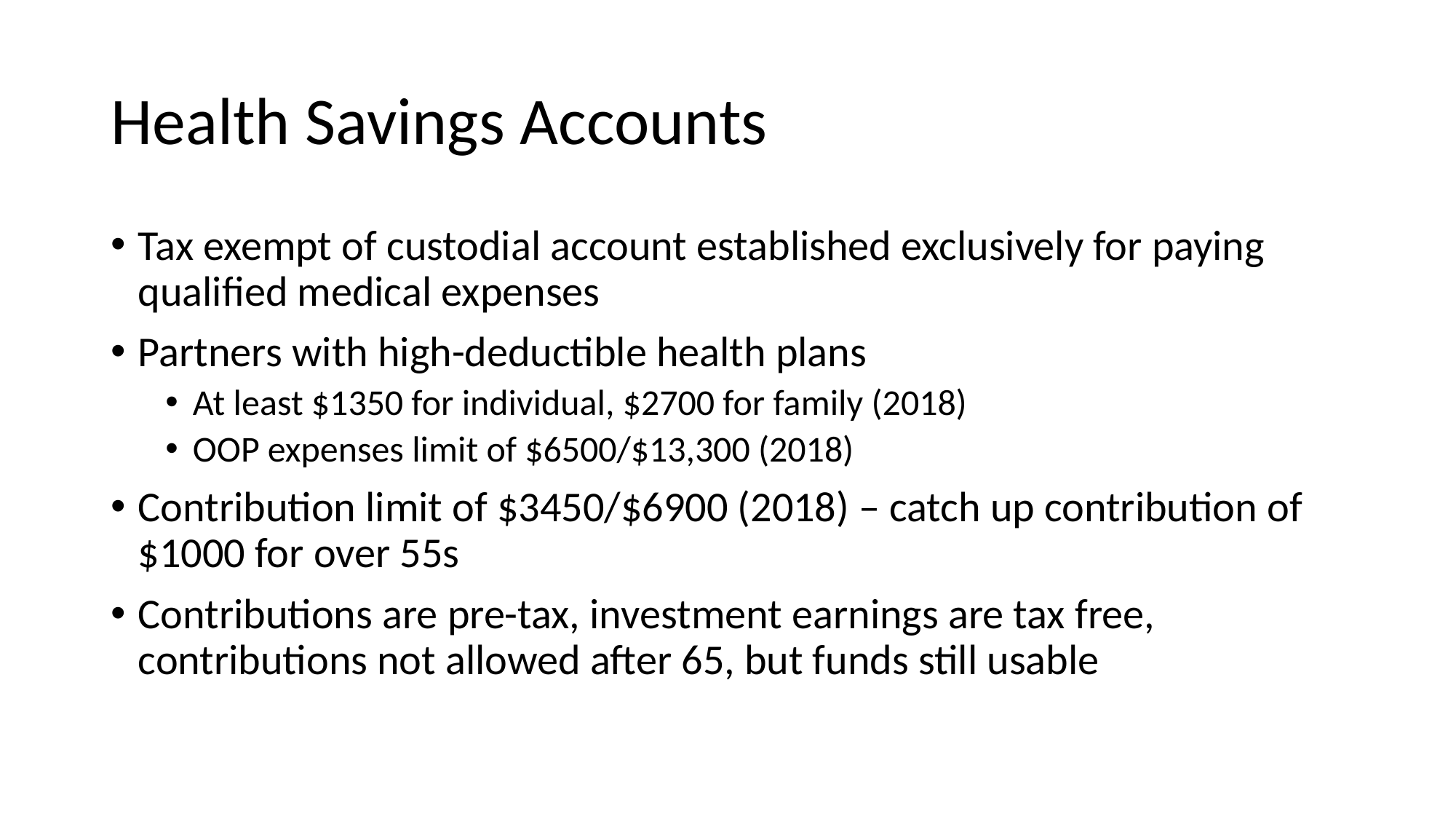

# Health Savings Accounts
Tax exempt of custodial account established exclusively for paying qualified medical expenses
Partners with high-deductible health plans
At least $1350 for individual, $2700 for family (2018)
OOP expenses limit of $6500/$13,300 (2018)
Contribution limit of $3450/$6900 (2018) – catch up contribution of $1000 for over 55s
Contributions are pre-tax, investment earnings are tax free, contributions not allowed after 65, but funds still usable